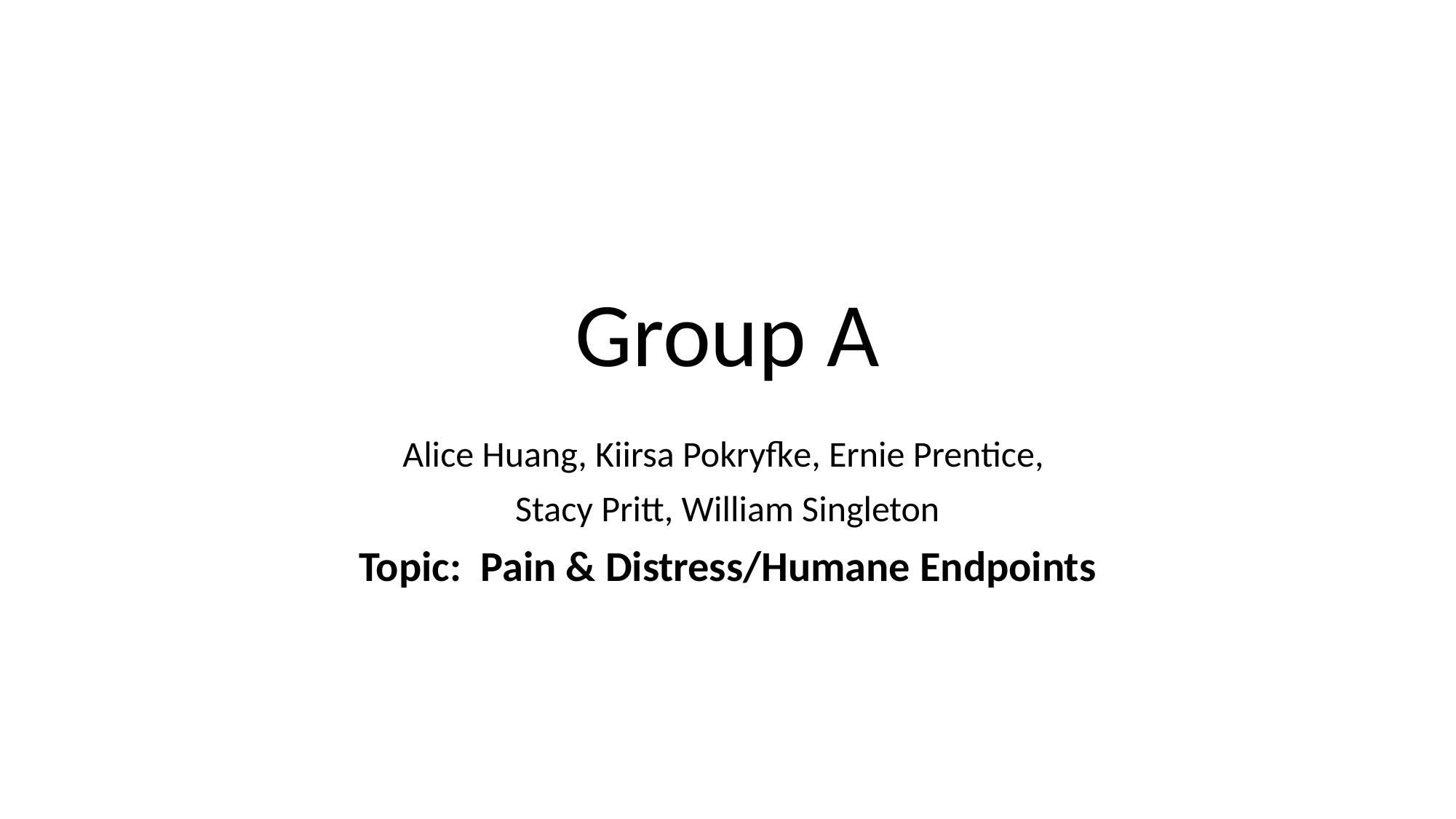

# Group A
Alice Huang, Kiirsa Pokryfke, Ernie Prentice,
Stacy Pritt, William Singleton
Topic:  Pain & Distress/Humane Endpoints